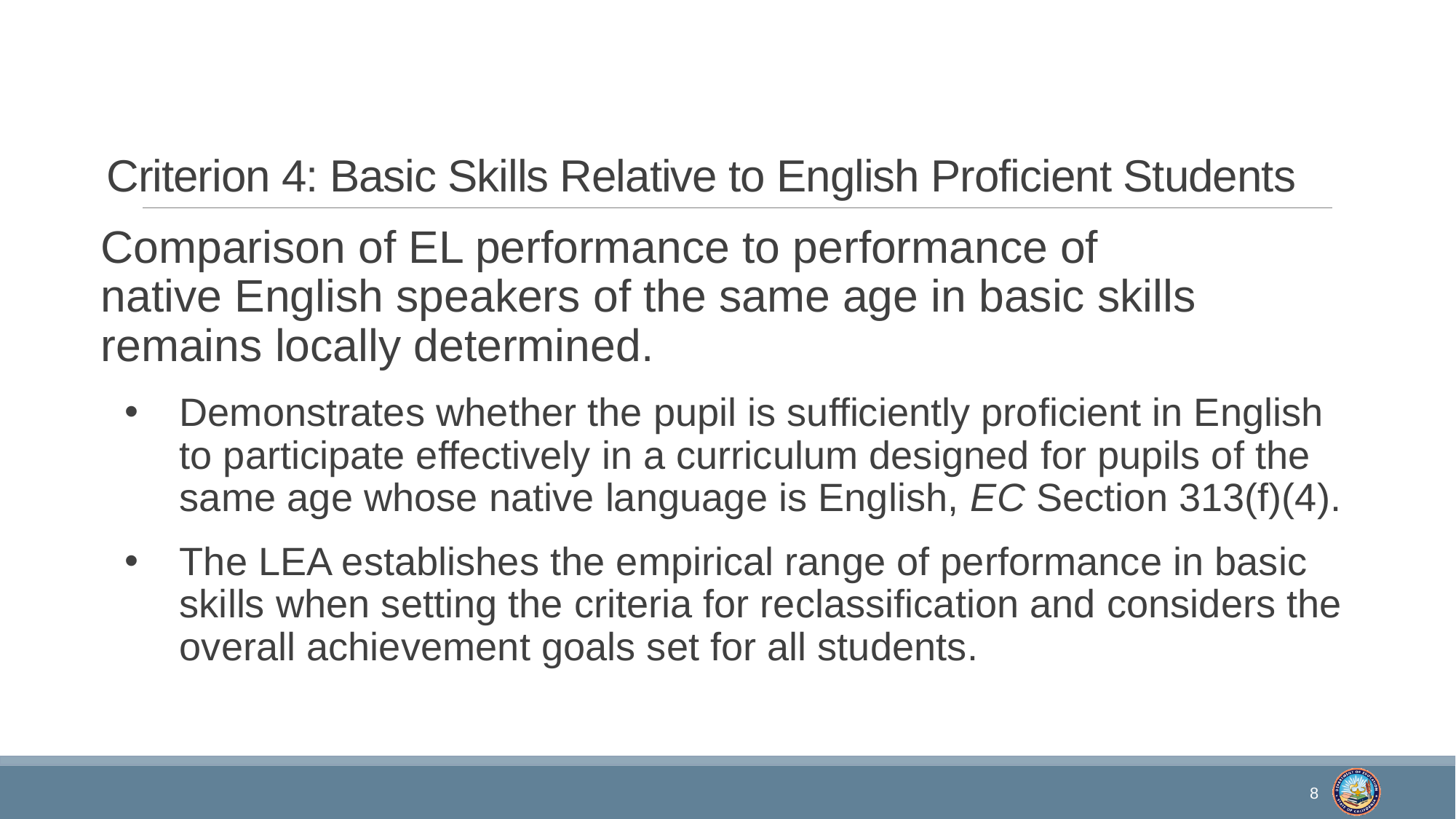

# Criterion 4: Basic Skills Relative to English Proficient Students
Comparison of EL performance to performance of native English speakers of the same age in basic skills remains locally determined.
Demonstrates whether the pupil is sufficiently proficient in English to participate effectively in a curriculum designed for pupils of the same age whose native language is English, EC Section 313(f)(4).
The LEA establishes the empirical range of performance in basic skills when setting the criteria for reclassification and considers the overall achievement goals set for all students.

8